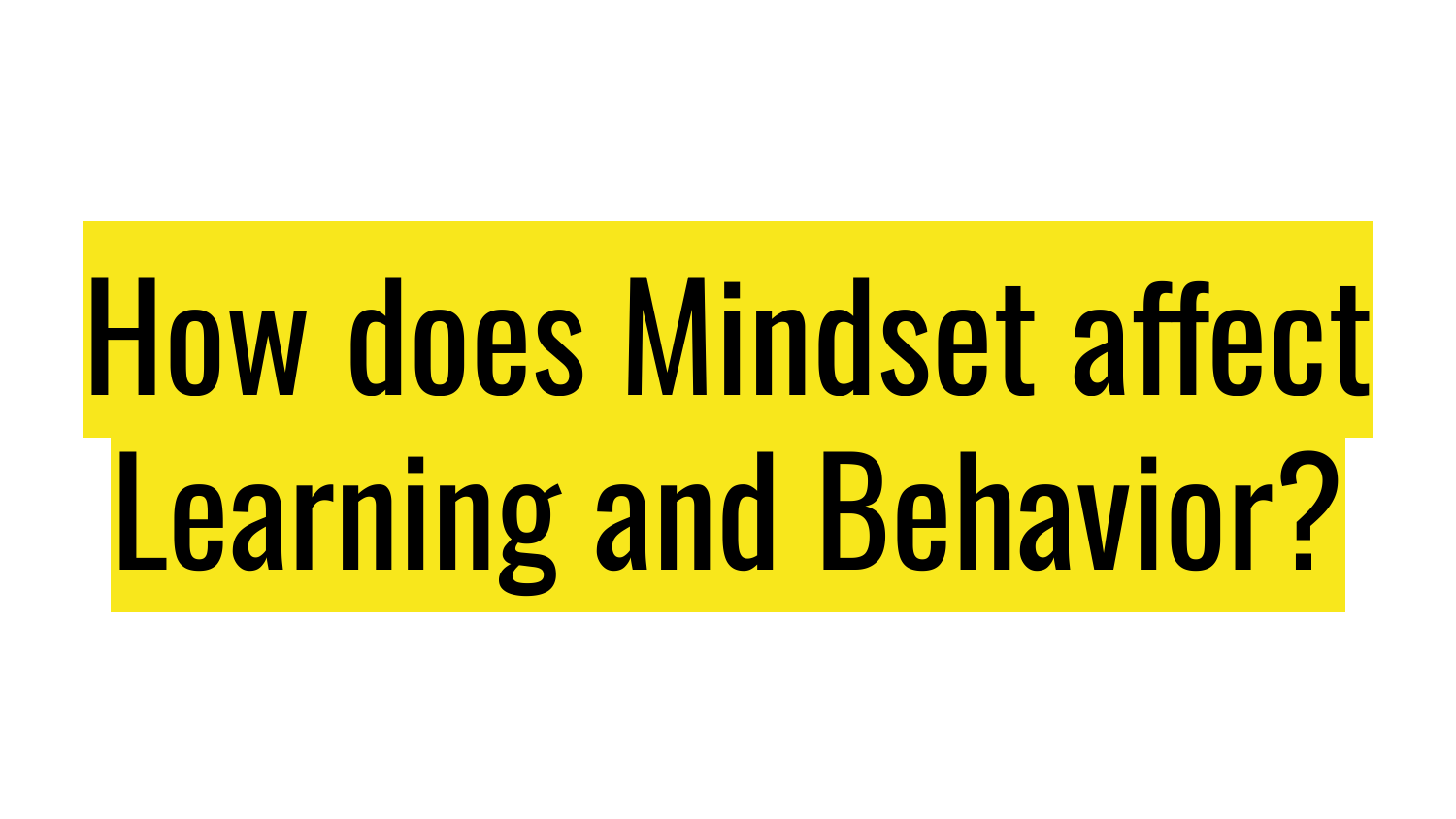

# How does Mindset affect Learning and Behavior?